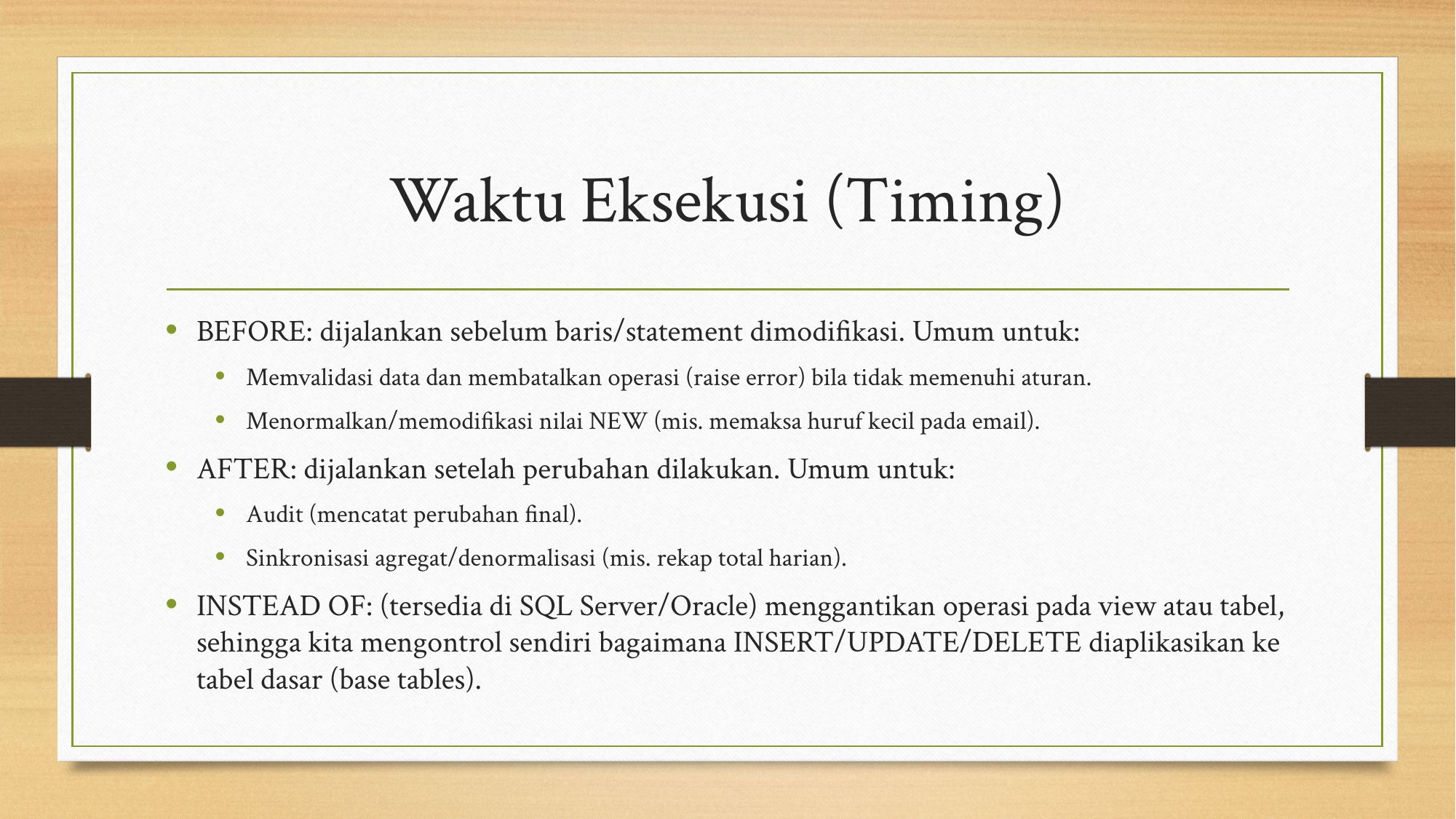

# Waktu Eksekusi (Timing)
BEFORE: dijalankan sebelum baris/statement dimodifikasi. Umum untuk:
Memvalidasi data dan membatalkan operasi (raise error) bila tidak memenuhi aturan.
Menormalkan/memodifikasi nilai NEW (mis. memaksa huruf kecil pada email).
AFTER: dijalankan setelah perubahan dilakukan. Umum untuk:
Audit (mencatat perubahan final).
Sinkronisasi agregat/denormalisasi (mis. rekap total harian).
INSTEAD OF: (tersedia di SQL Server/Oracle) menggantikan operasi pada view atau tabel, sehingga kita mengontrol sendiri bagaimana INSERT/UPDATE/DELETE diaplikasikan ke tabel dasar (base tables).